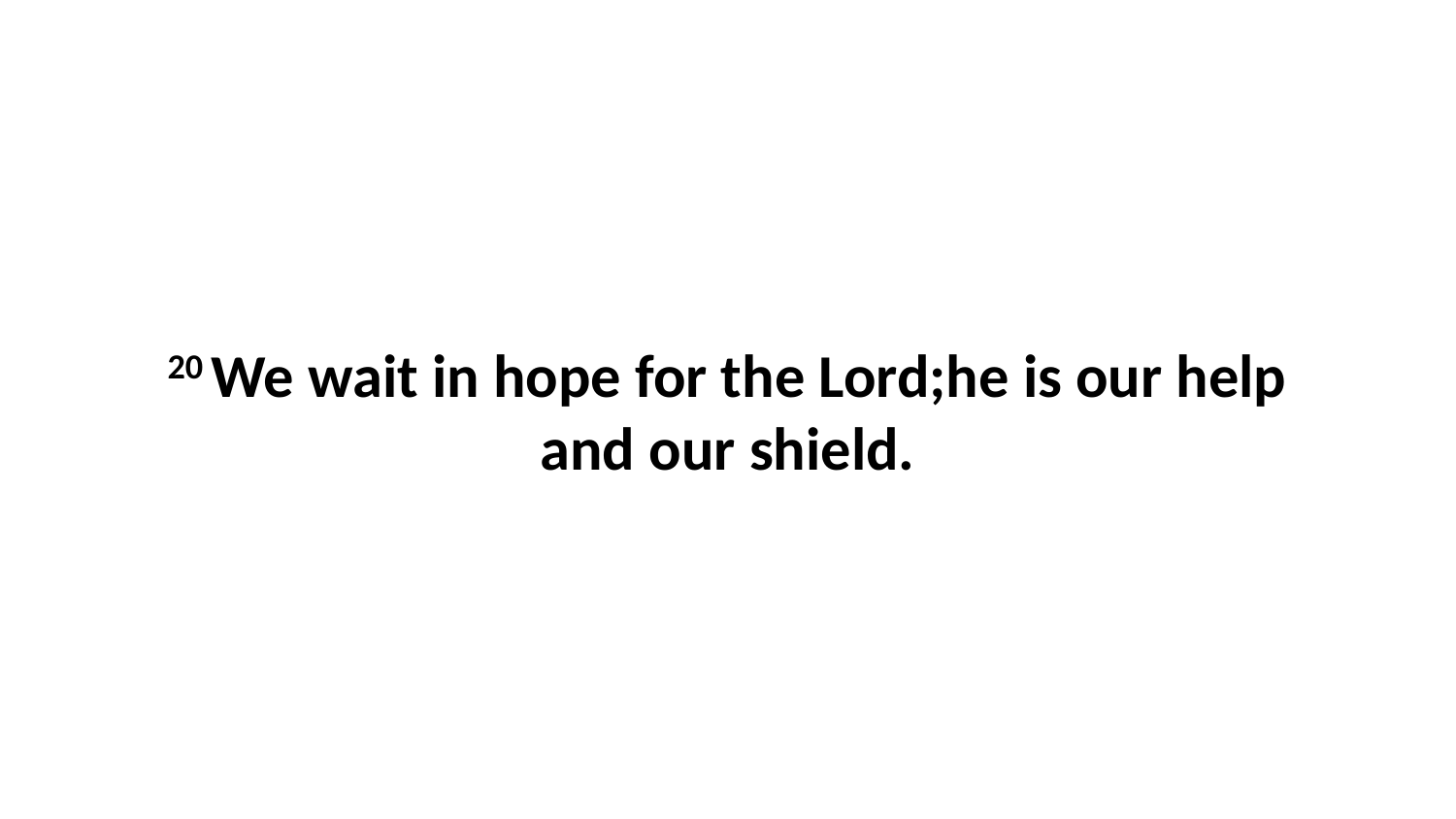

20 We wait in hope for the Lord;he is our help and our shield.